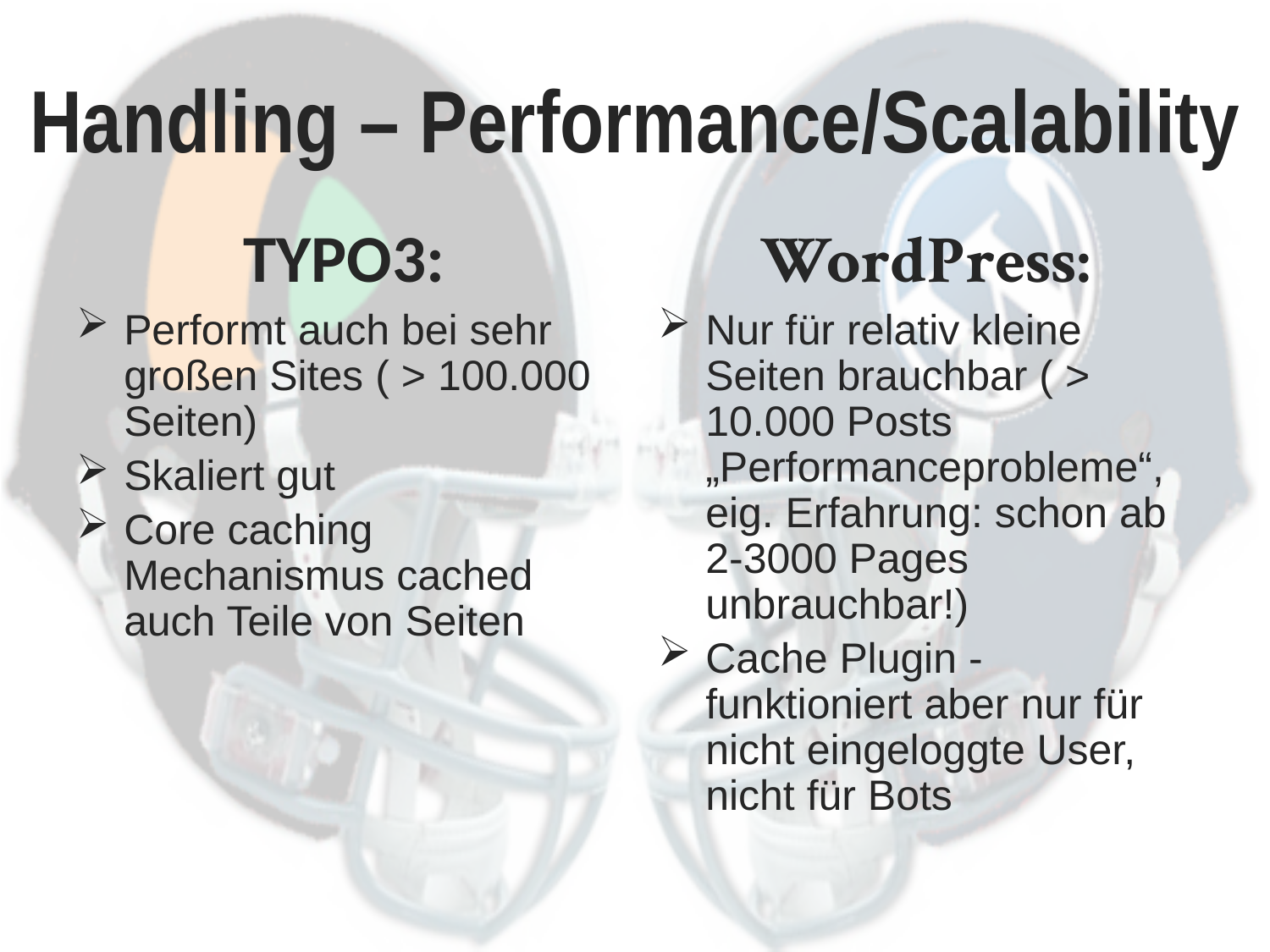

# Handling – Performance/Scalability
TYPO3:
WordPress:
Performt auch bei sehr großen Sites ( > 100.000 Seiten)
Skaliert gut
Core caching Mechanismus cached auch Teile von Seiten
Nur für relativ kleine Seiten brauchbar ( > 10.000 Posts „Performanceprobleme“, eig. Erfahrung: schon ab 2-3000 Pages unbrauchbar!)
Cache Plugin - funktioniert aber nur für nicht eingeloggte User, nicht für Bots